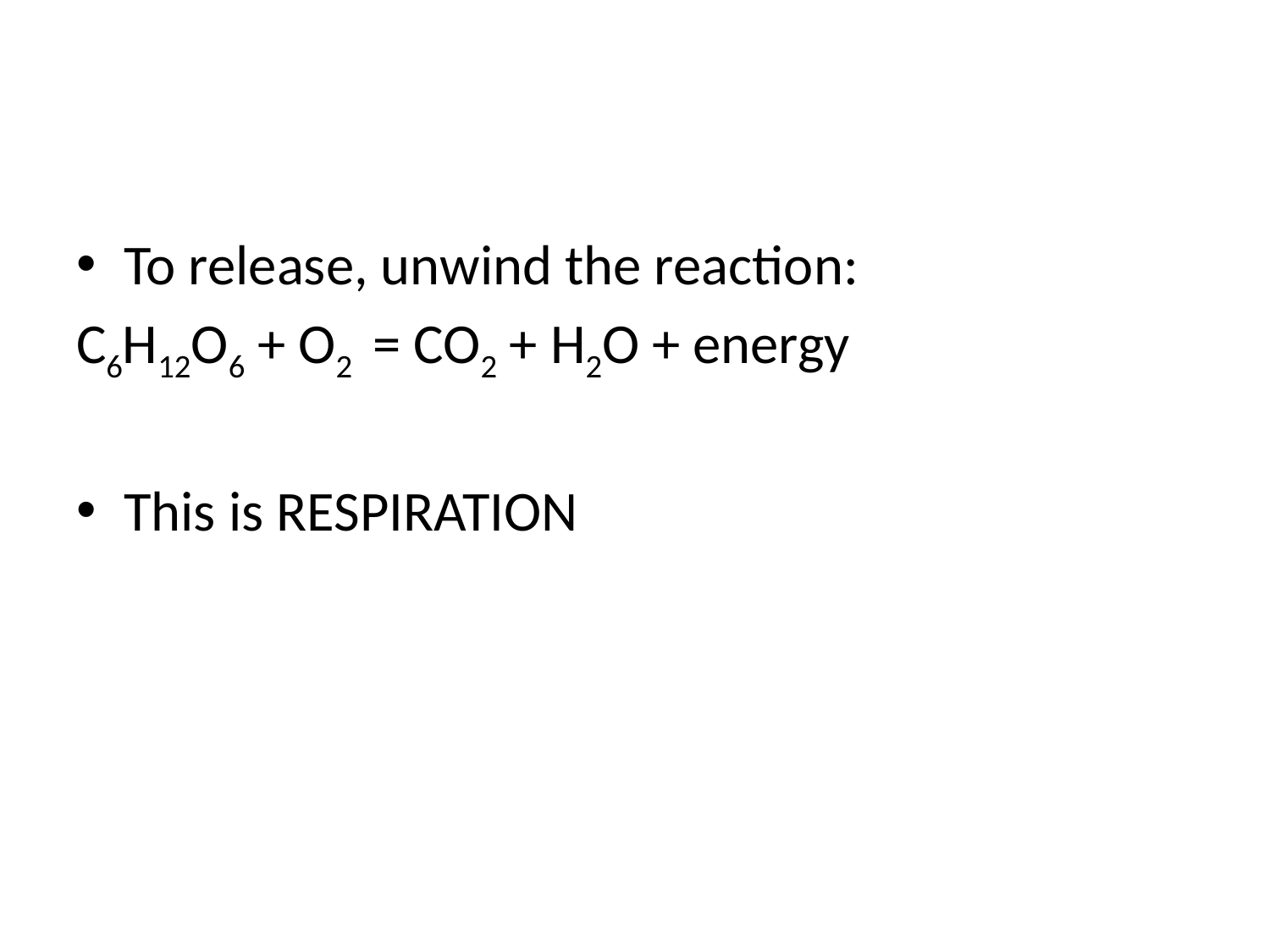

#
To release, unwind the reaction:
C6H12O6 + O2  = CO2 + H2O + energy

This is RESPIRATION